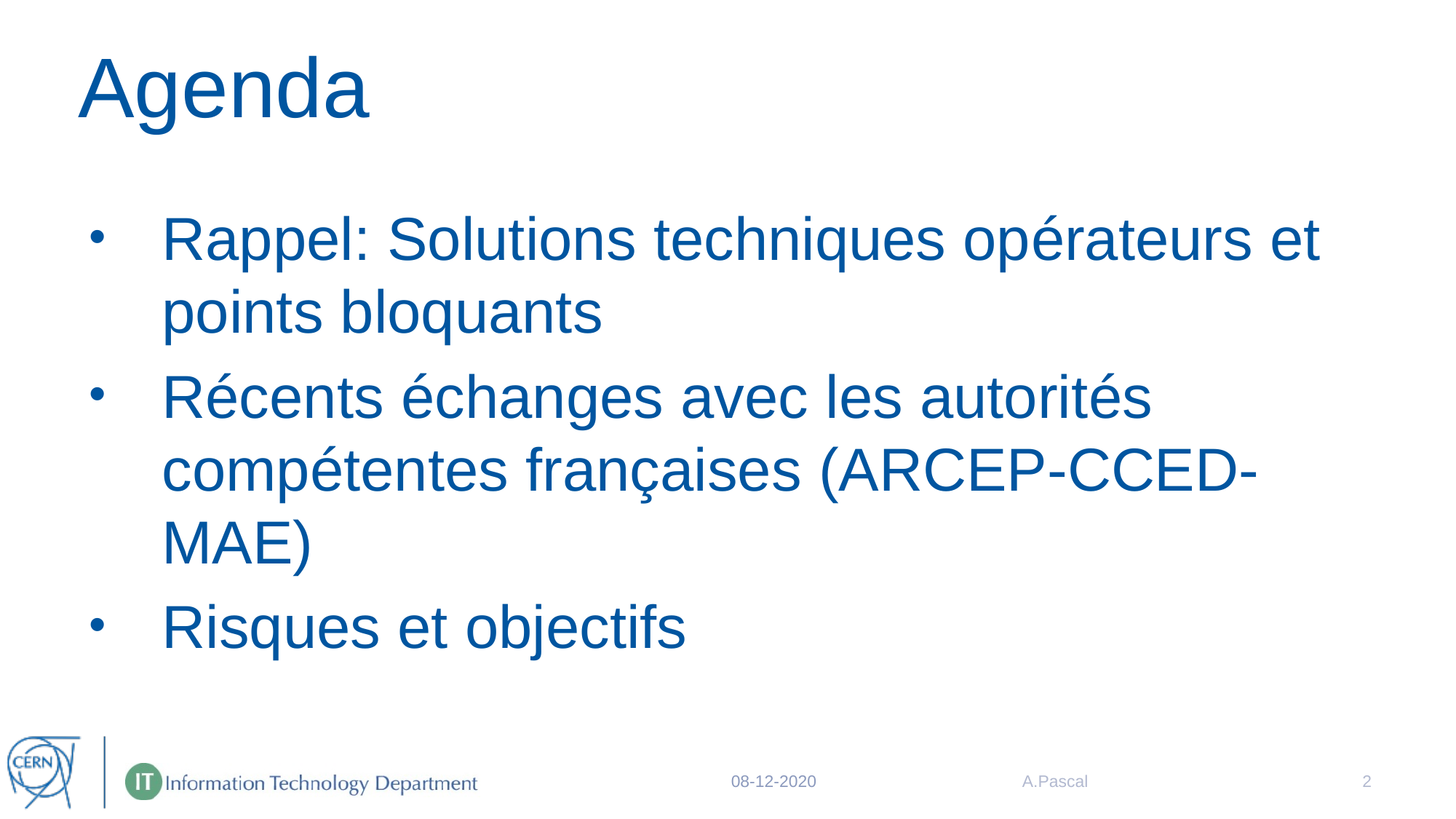

# Agenda
Rappel: Solutions techniques opérateurs et points bloquants
Récents échanges avec les autorités compétentes françaises (ARCEP-CCED-MAE)
Risques et objectifs
08-12-2020
A.Pascal
2